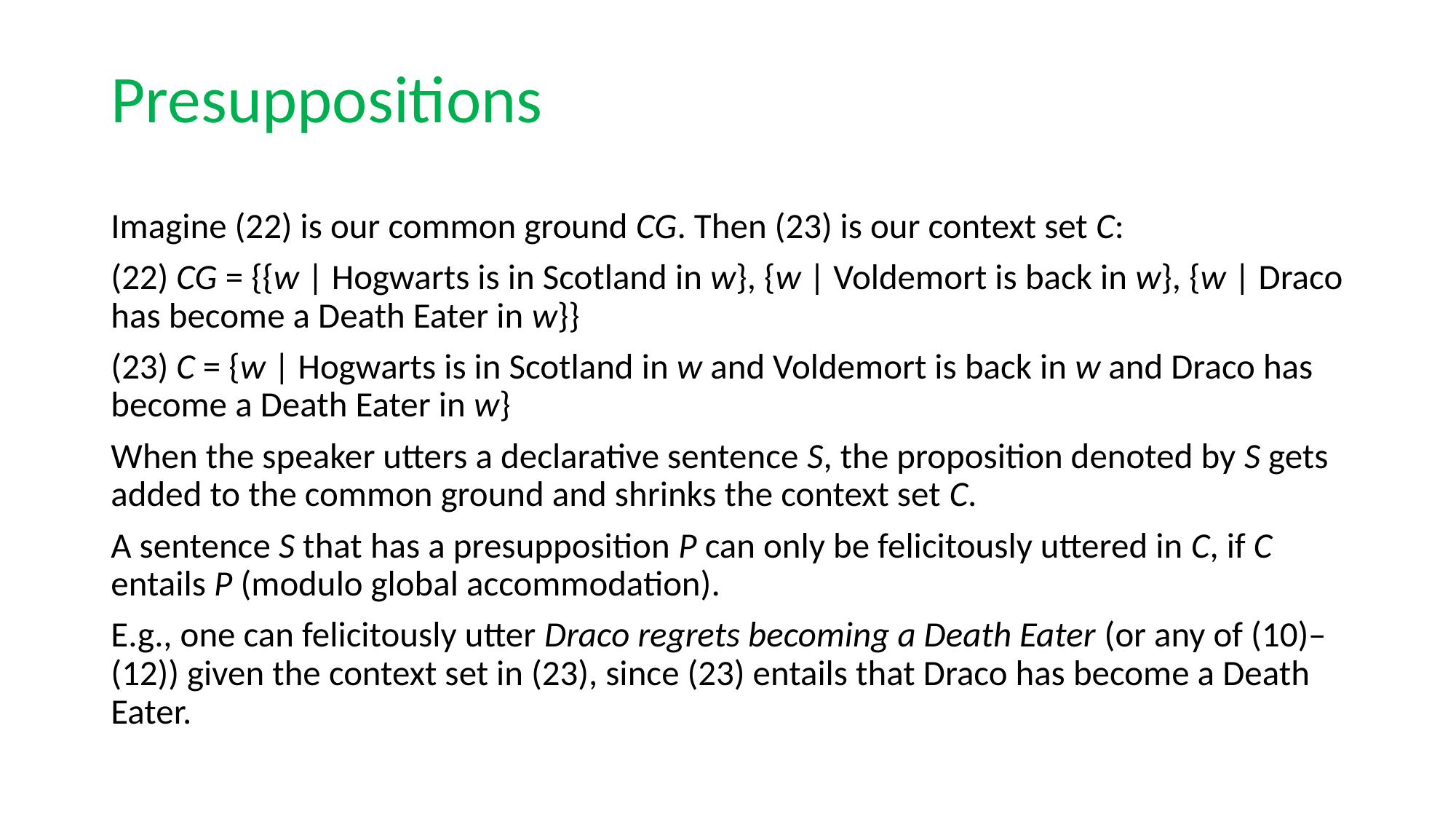

# Presuppositions
Imagine (22) is our common ground CG. Then (23) is our context set C:
(22) CG = {{w | Hogwarts is in Scotland in w}, {w | Voldemort is back in w}, {w | Draco has become a Death Eater in w}}
(23) C = {w | Hogwarts is in Scotland in w and Voldemort is back in w and Draco has become a Death Eater in w}
When the speaker utters a declarative sentence S, the proposition denoted by S gets added to the common ground and shrinks the context set C.
A sentence S that has a presupposition P can only be felicitously uttered in C, if C entails P (modulo global accommodation).
E.g., one can felicitously utter Draco regrets becoming a Death Eater (or any of (10)–(12)) given the context set in (23), since (23) entails that Draco has become a Death Eater.